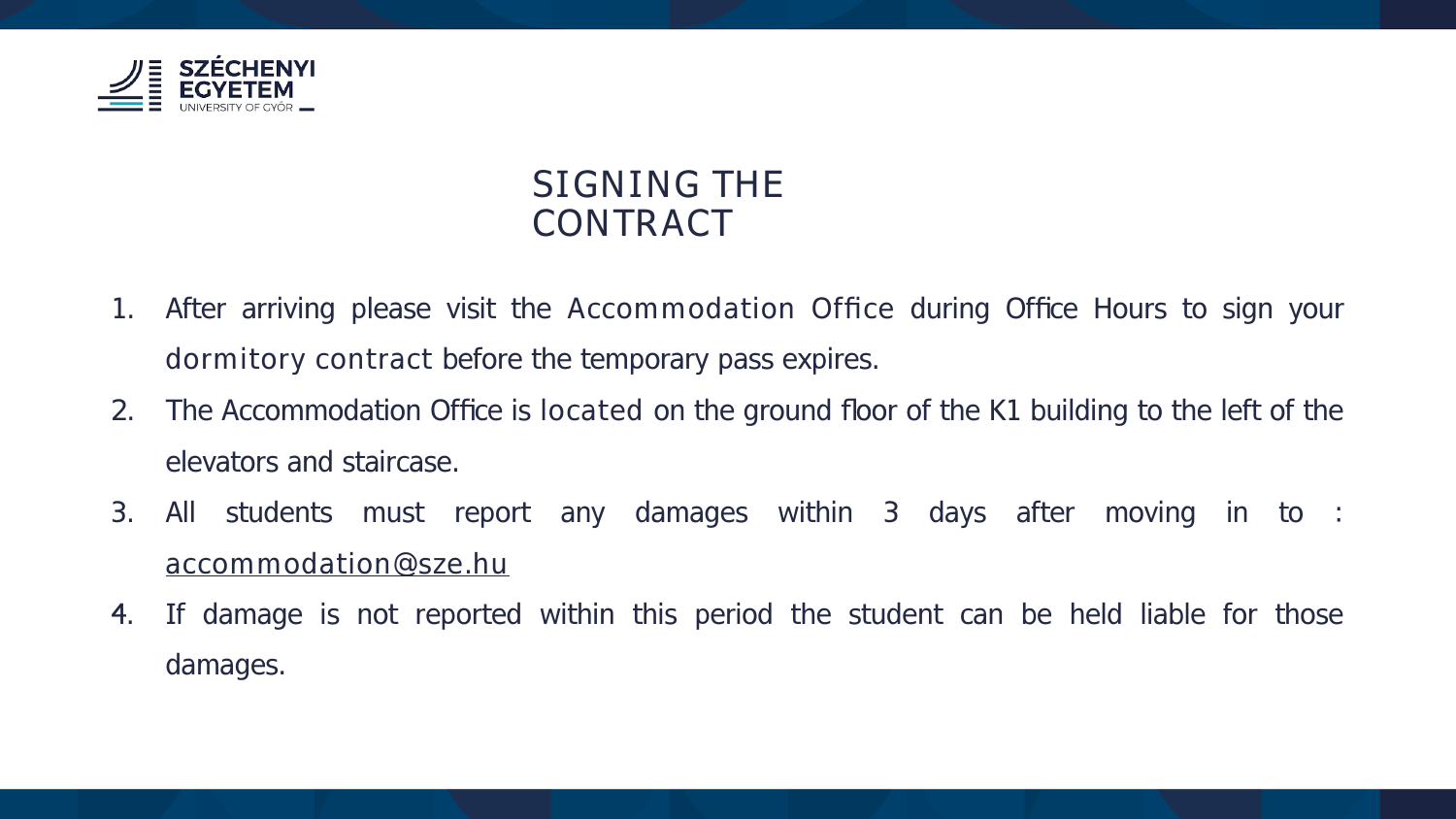

Signing the contract

After arriving please visit the Accommodation Office during Office Hours to sign your dormitory contract before the temporary pass expires.
The Accommodation Office is located on the ground floor of the K1 building to the left of the elevators and staircase.
All students must report any damages within 3 days after moving in to : accommodation@sze.hu
If damage is not reported within this period the student can be held liable for those damages.